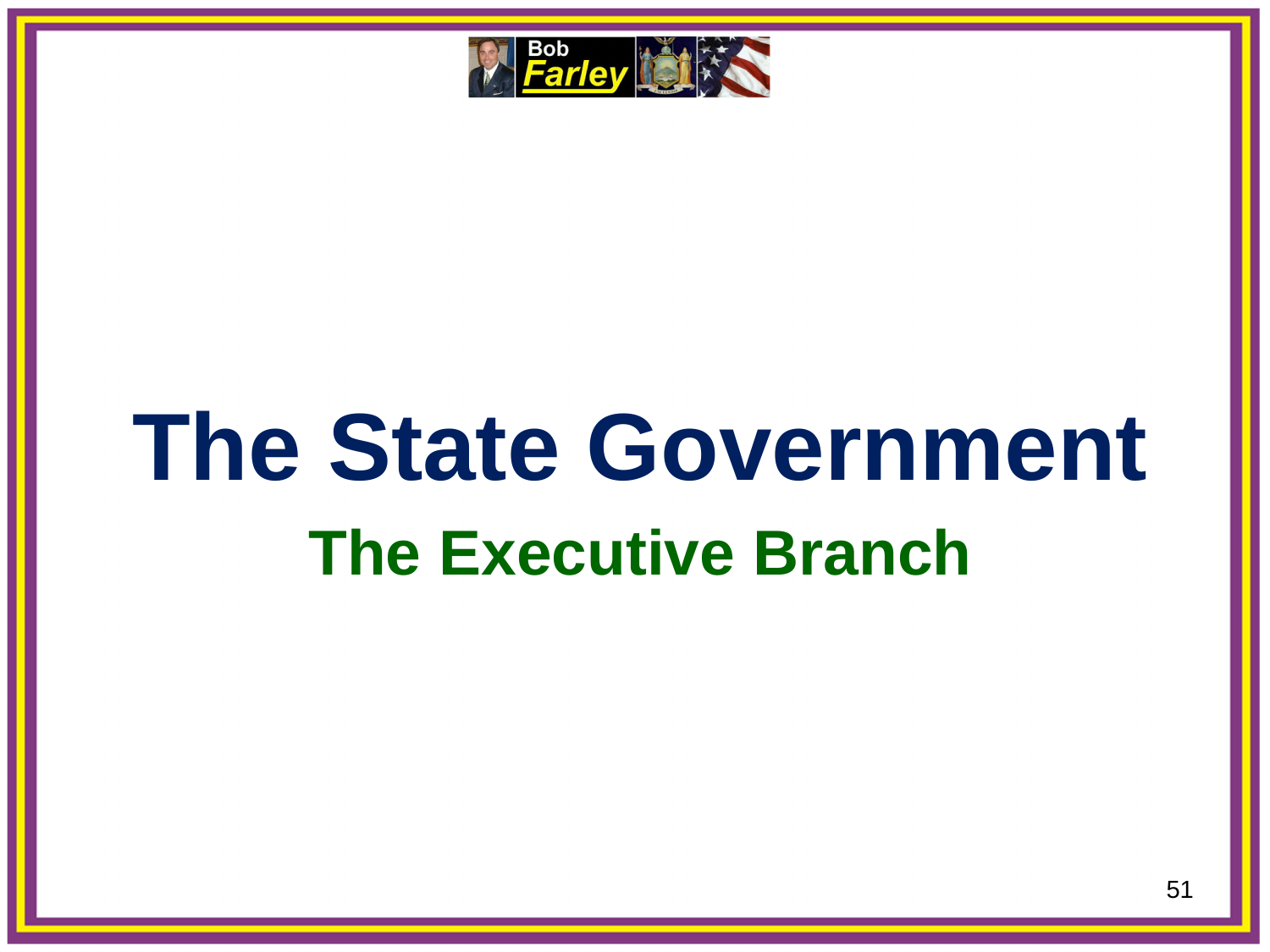

The State Government
The Executive Branch
51